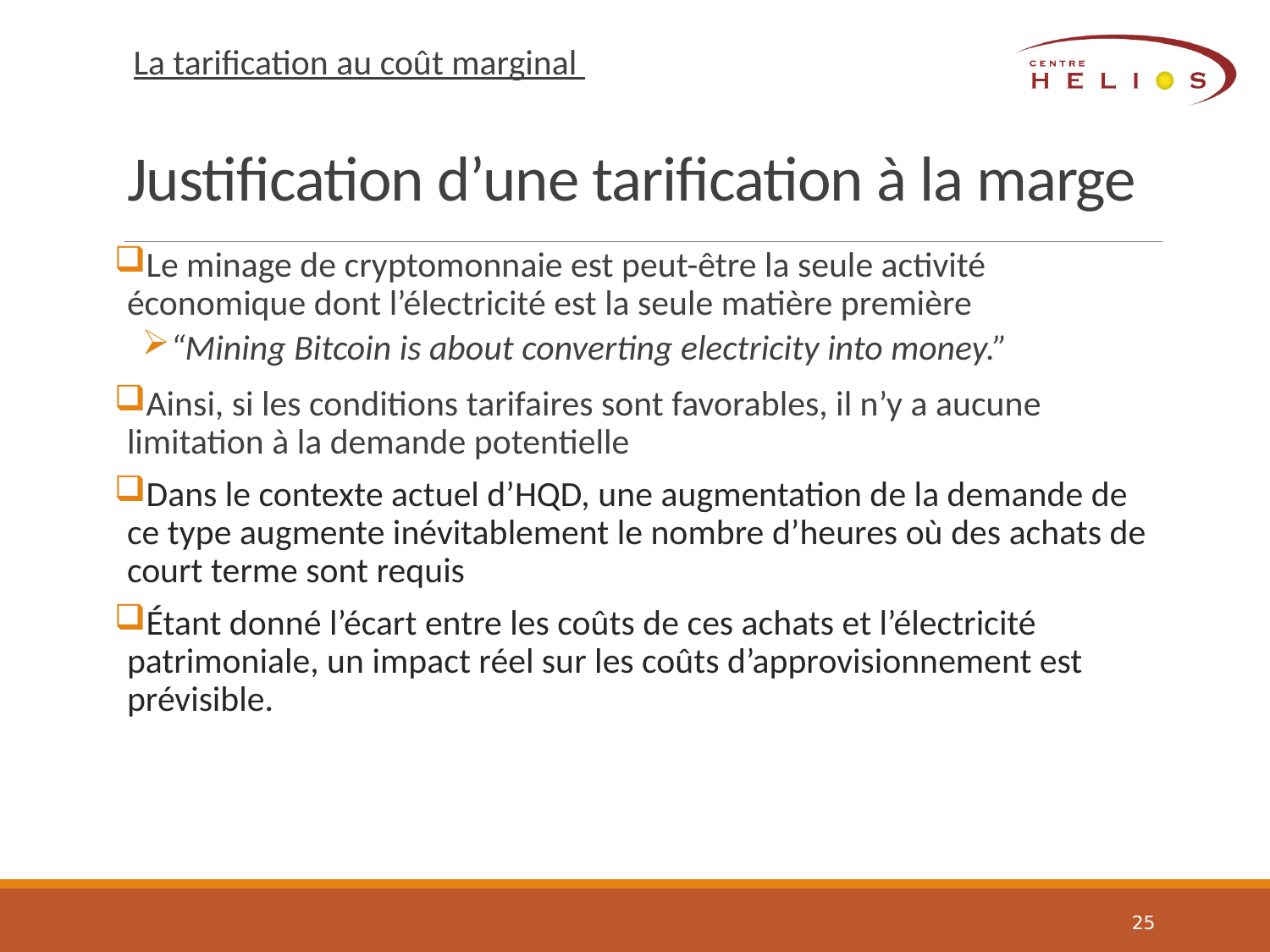

# Justification d’une tarification à la marge
La tarification au coût marginal

Le minage de cryptomonnaie est peut-être la seule activité économique dont l’électricité est la seule matière première
“Mining Bitcoin is about converting electricity into money.”
Ainsi, si les conditions tarifaires sont favorables, il n’y a aucune limitation à la demande potentielle
Dans le contexte actuel d’HQD, une augmentation de la demande de ce type augmente inévitablement le nombre d’heures où des achats de court terme sont requis
Étant donné l’écart entre les coûts de ces achats et l’électricité patrimoniale, un impact réel sur les coûts d’approvisionnement est prévisible.
25